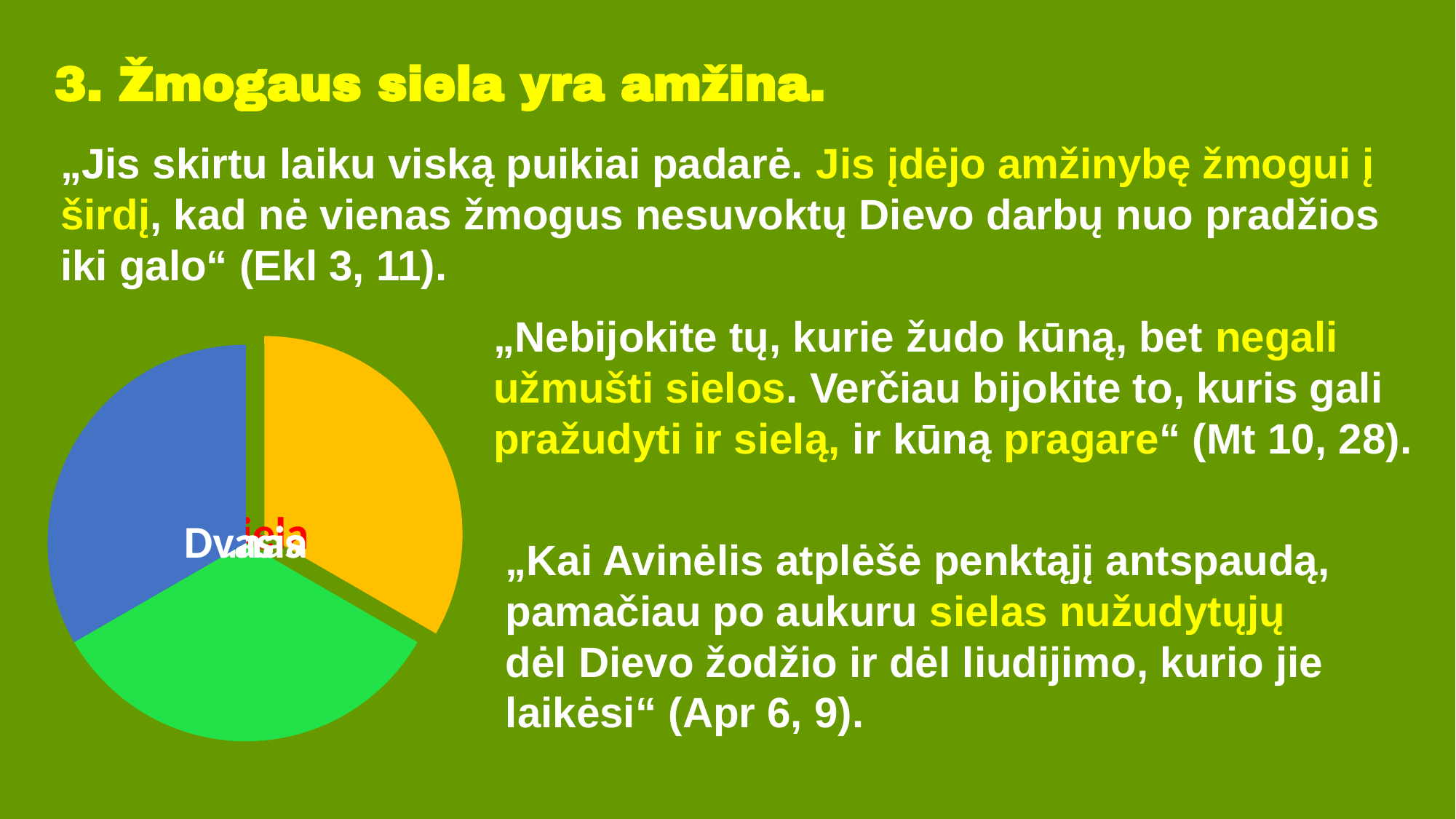

# 3. Žmogaus siela yra amžina.
„Jis skirtu laiku viską puikiai padarė. Jis įdėjo amžinybę žmogui į širdį, kad nė vienas žmogus nesuvoktų Dievo darbų nuo pradžios iki galo“ (Ekl 3, 11).
Siela
Kūnas
Dvasia
„Nebijokite tų, kurie žudo kūną, bet negali užmušti sielos. Verčiau bijokite to, kuris gali pražudyti ir sielą, ir kūną pragare“ (Mt 10, 28).
„Kai Avinėlis atplėšė penktąjį antspaudą, pamačiau po aukuru sielas nužudytųjų dėl Dievo žodžio ir dėl liudijimo, kurio jie laikėsi“ (Apr 6, 9).